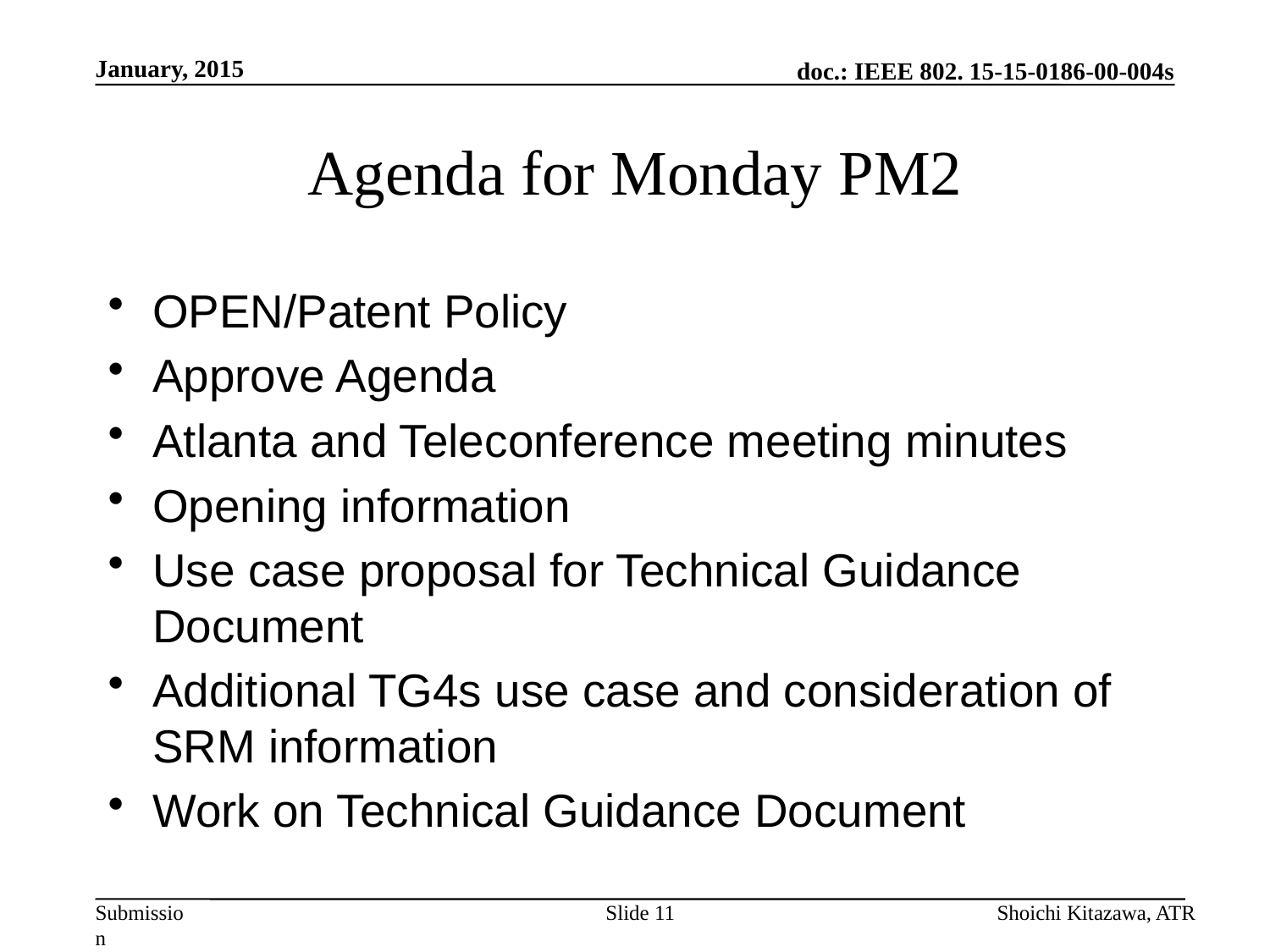

January, 2015
# Agenda for Monday PM2
OPEN/Patent Policy
Approve Agenda
Atlanta and Teleconference meeting minutes
Opening information
Use case proposal for Technical Guidance Document
Additional TG4s use case and consideration of SRM information
Work on Technical Guidance Document
Slide 11
Shoichi Kitazawa, ATR